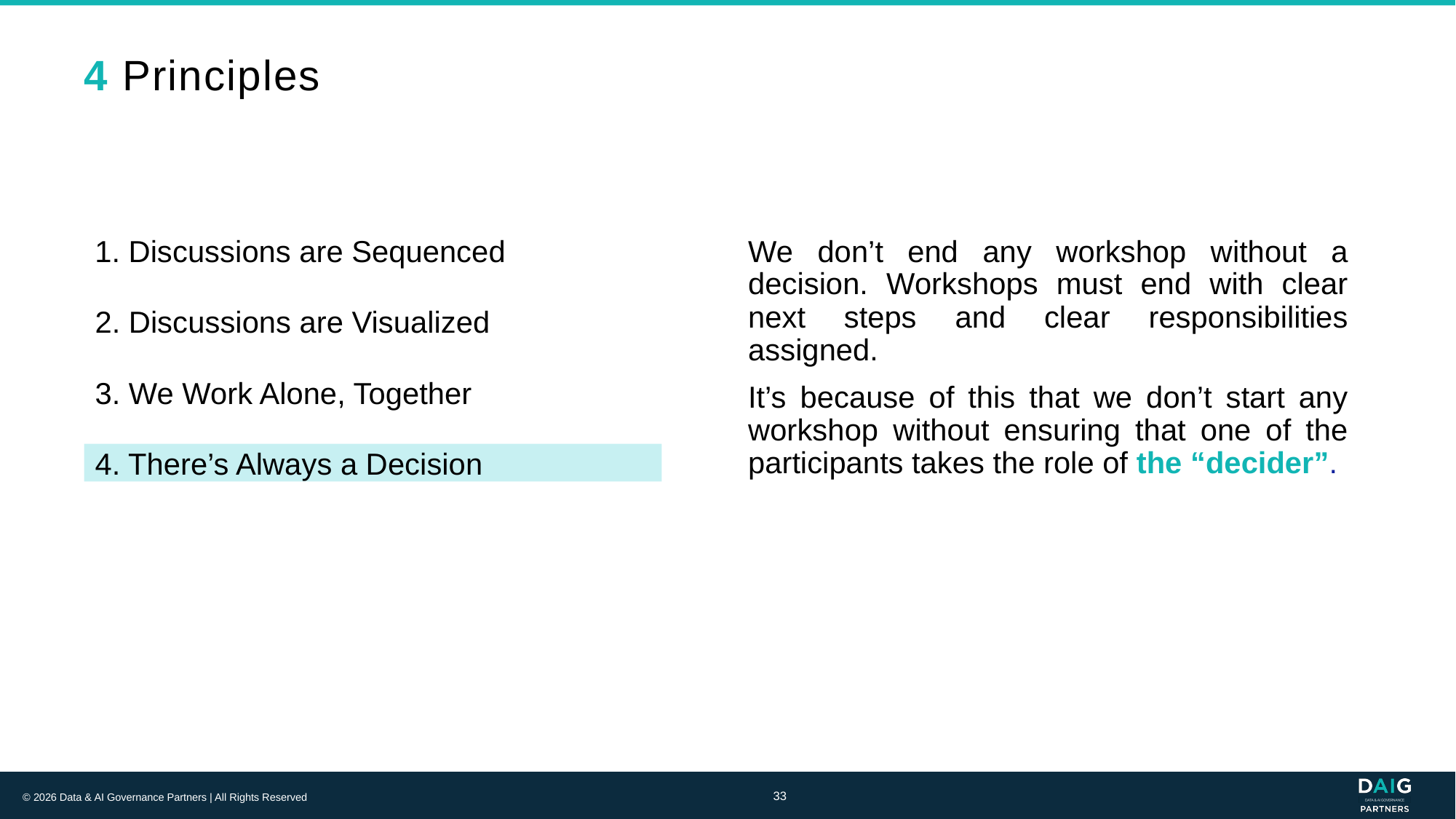

# 4 Principles
1. Discussions are Sequenced
We don’t end any workshop without a decision. Workshops must end with clear next steps and clear responsibilities assigned.
It’s because of this that we don’t start any workshop without ensuring that one of the participants takes the role of the “decider”.
2. Discussions are Visualized
3. We Work Alone, Together
4. There’s Always a Decision
33
© 2026 Data & AI Governance Partners | All Rights Reserved